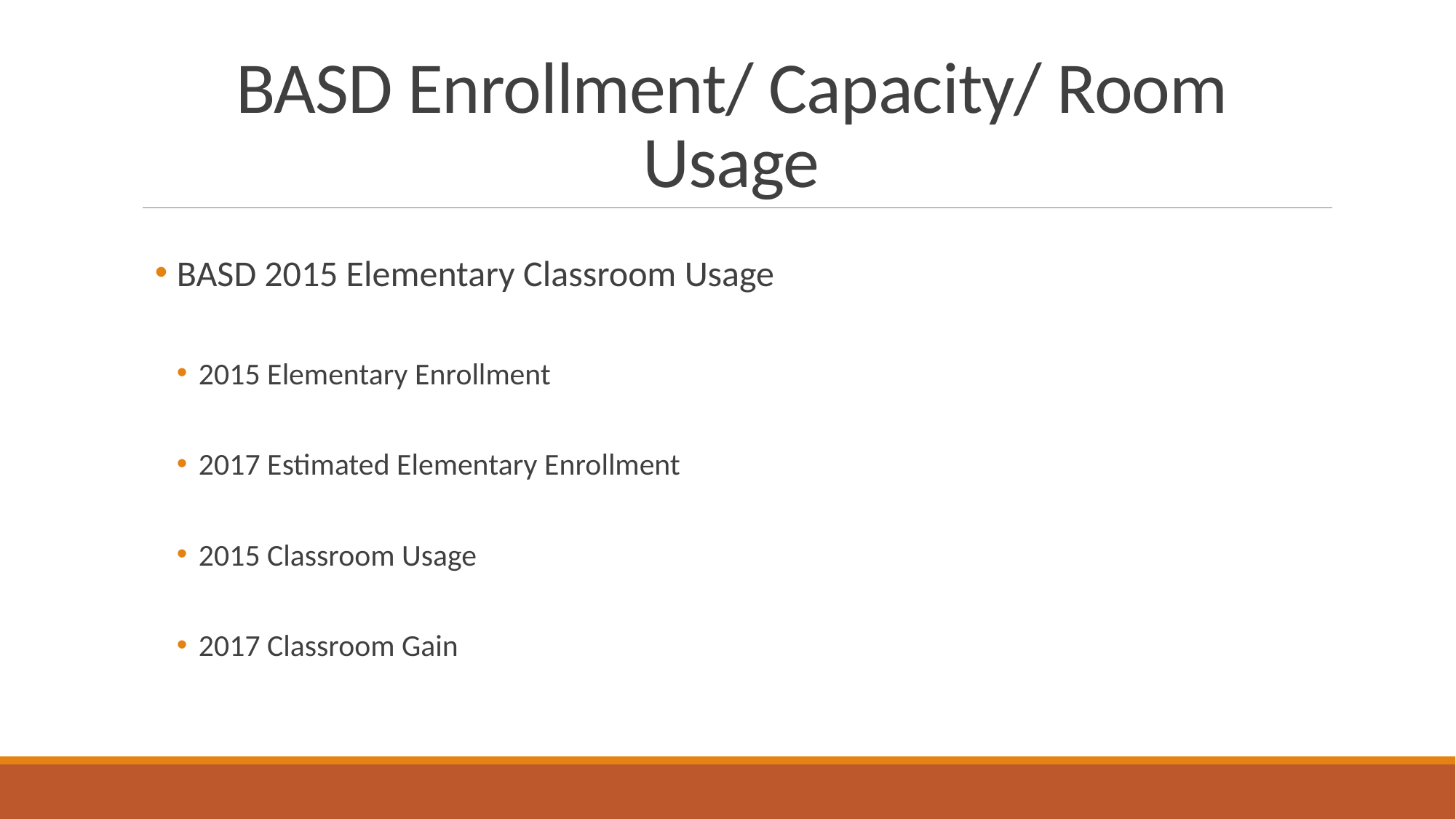

# BASD Enrollment/ Capacity/ Room Usage
BASD 2015 Elementary Classroom Usage

2015 Elementary Enrollment

2017 Estimated Elementary Enrollment

2015 Classroom Usage

2017 Classroom Gain